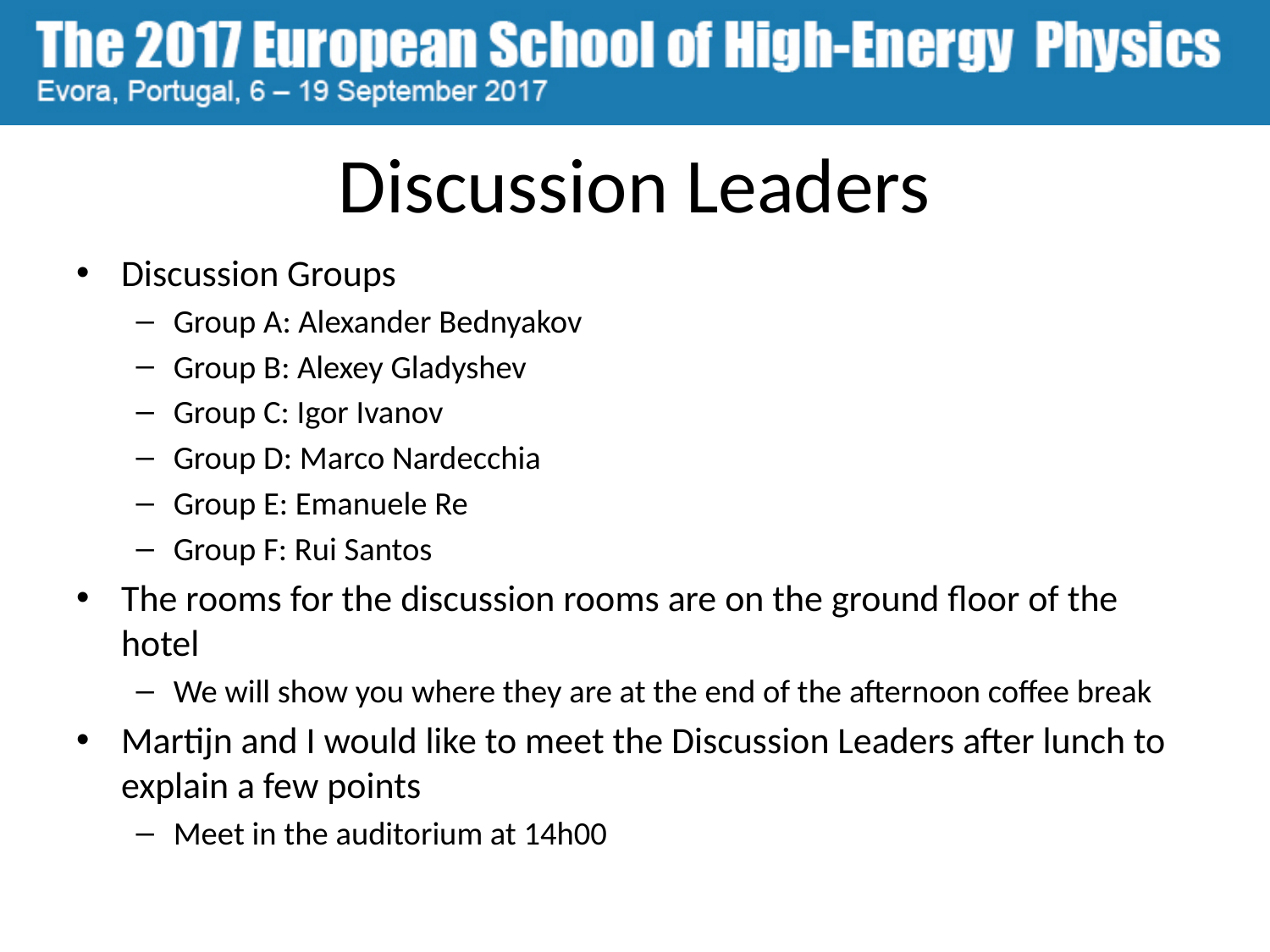

# Discussion Leaders
Discussion Groups
Group A: Alexander Bednyakov
Group B: Alexey Gladyshev
Group C: Igor Ivanov
Group D: Marco Nardecchia
Group E: Emanuele Re
Group F: Rui Santos
The rooms for the discussion rooms are on the ground floor of the hotel
We will show you where they are at the end of the afternoon coffee break
Martijn and I would like to meet the Discussion Leaders after lunch to explain a few points
Meet in the auditorium at 14h00